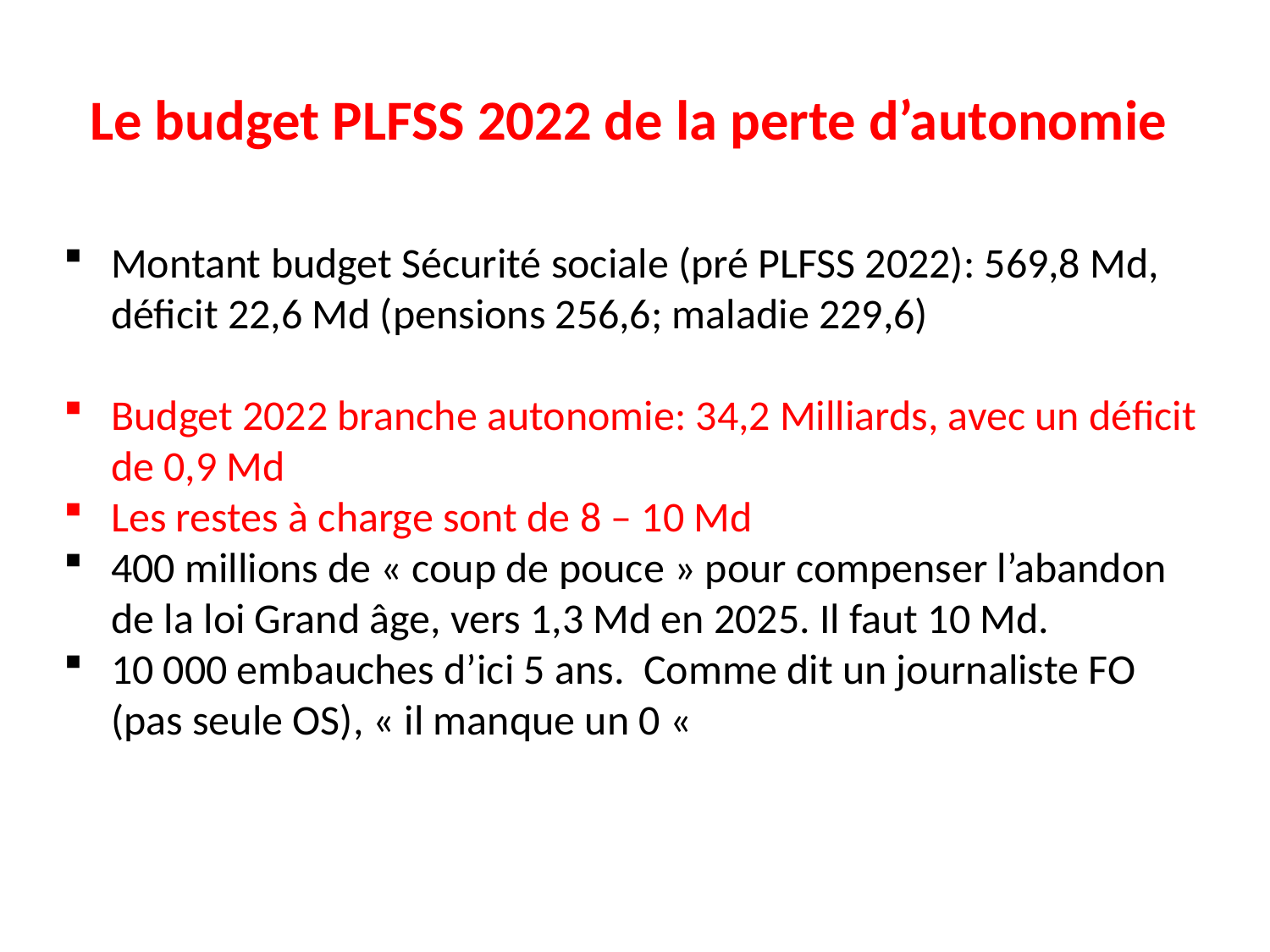

# Le budget PLFSS 2022 de la perte d’autonomie
Montant budget Sécurité sociale (pré PLFSS 2022): 569,8 Md, déficit 22,6 Md (pensions 256,6; maladie 229,6)

Budget 2022 branche autonomie: 34,2 Milliards, avec un déficit de 0,9 Md
Les restes à charge sont de 8 – 10 Md
400 millions de « coup de pouce » pour compenser l’abandon de la loi Grand âge, vers 1,3 Md en 2025. Il faut 10 Md.
10 000 embauches d’ici 5 ans.  Comme dit un journaliste FO (pas seule OS), « il manque un 0 «